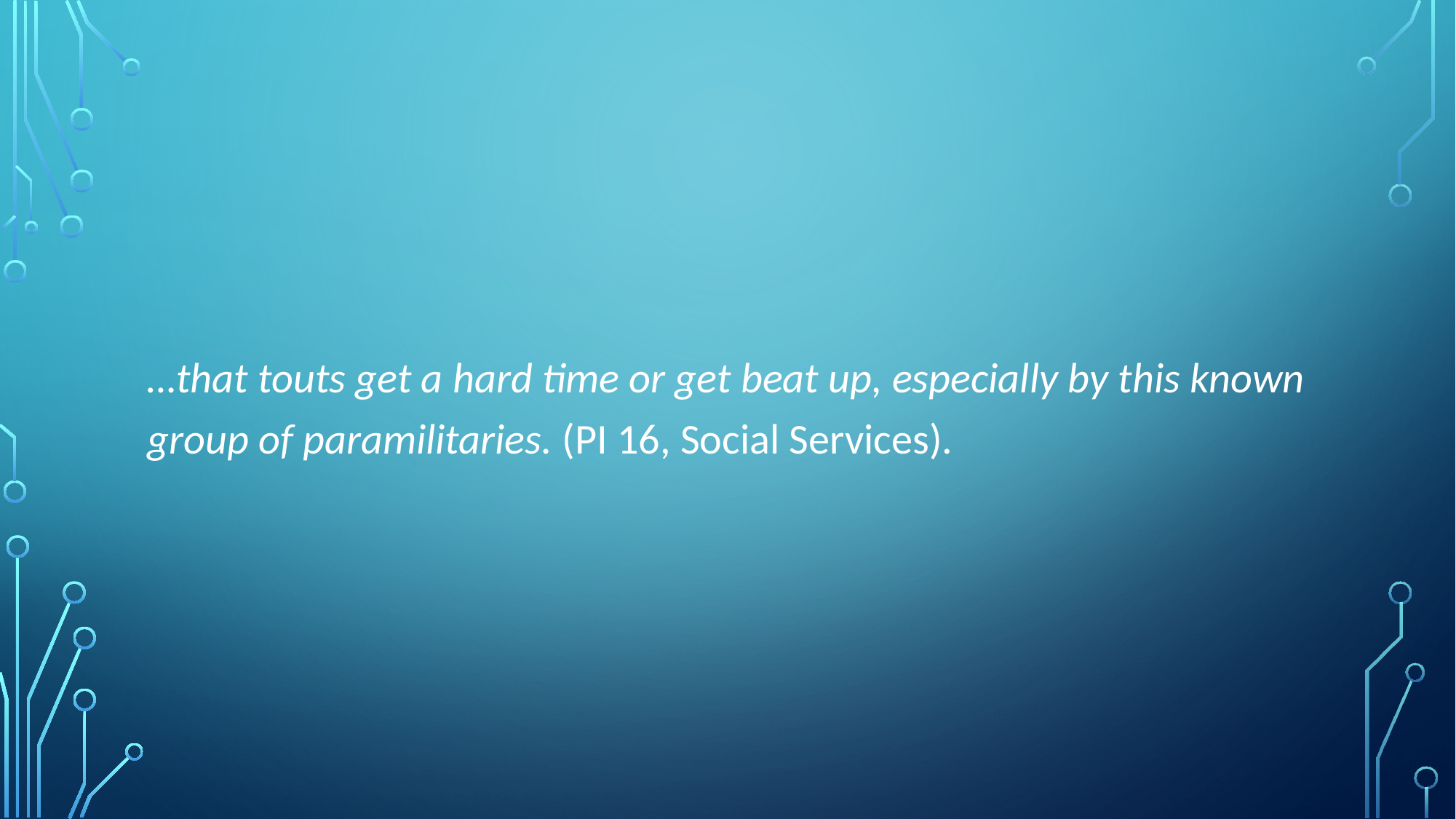

#

…that touts get a hard time or get beat up, especially by this known group of paramilitaries. (PI 16, Social Services).